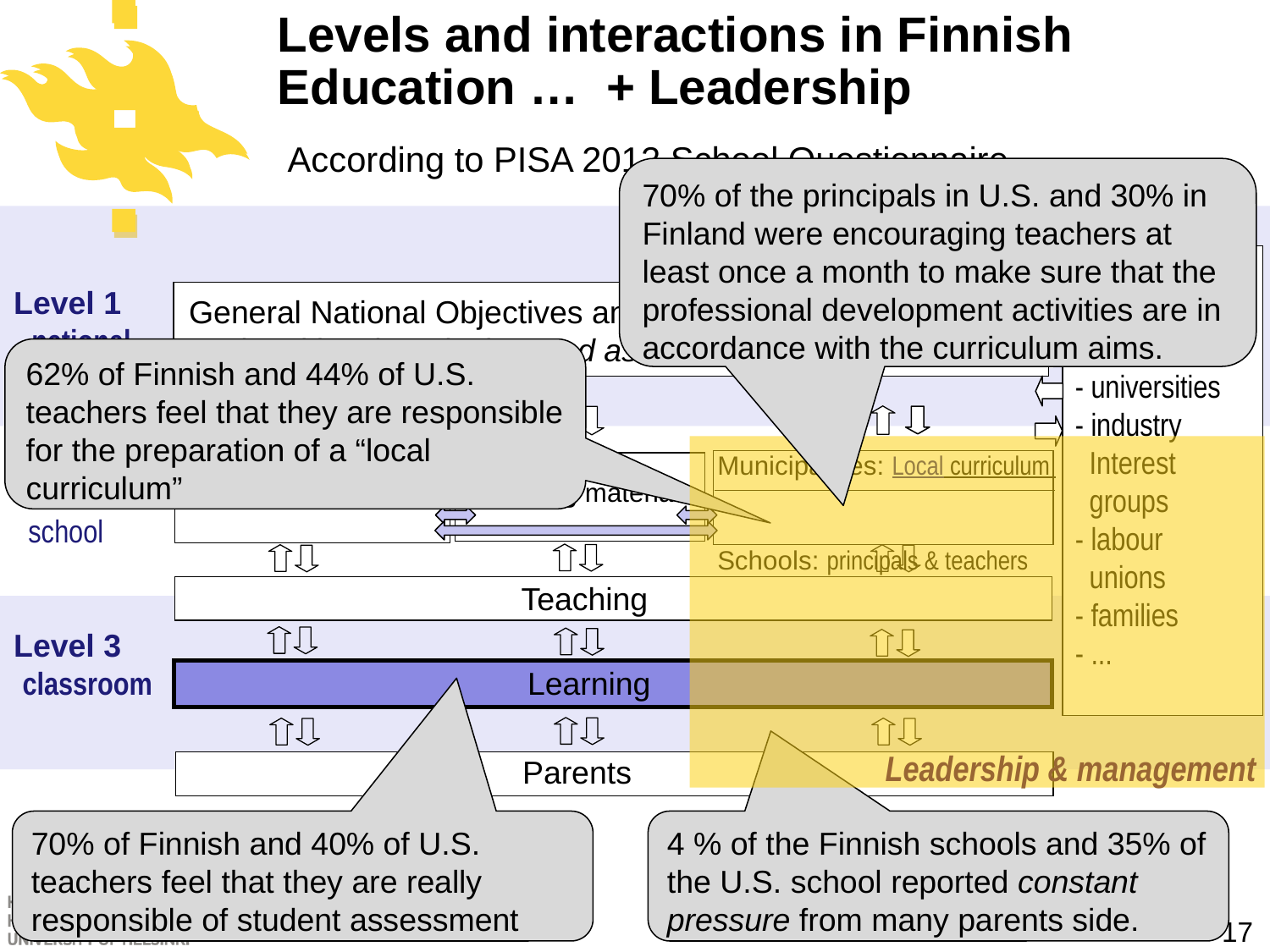

# Levels and interactions in Finnish Education …  + Leadership
According to PISA 2012 School Questionnaire ….
70% of the principals in U.S. and 30% in Finland were encouraging teachers at least once a month to make sure that the professional development activities are in accordance with the curriculum aims.

Partners:
- union of
  municipalities
- universities
- industry
  Interest
  groups
- labour
  unions
- families
- ...

Level 1
  national

Level 2
  district
  school

Level 3
 classroom

General National Objectives and Education policy
National level curriculum and assessment

62% of Finnish and 44% of U.S. teachers feel that they are responsible for the preparation of a “local curriculum”

Leadership & management
Municipalities: Local curriculum
Schools: principals & teachers

Teacher education
Learning materials

   Teaching

      Learning

   Parents

70% of Finnish and 40% of U.S. teachers feel that they are really responsible of student assessment
4 % of the Finnish schools and 35% of the U.S. school reported constant pressure from many parents side.
17